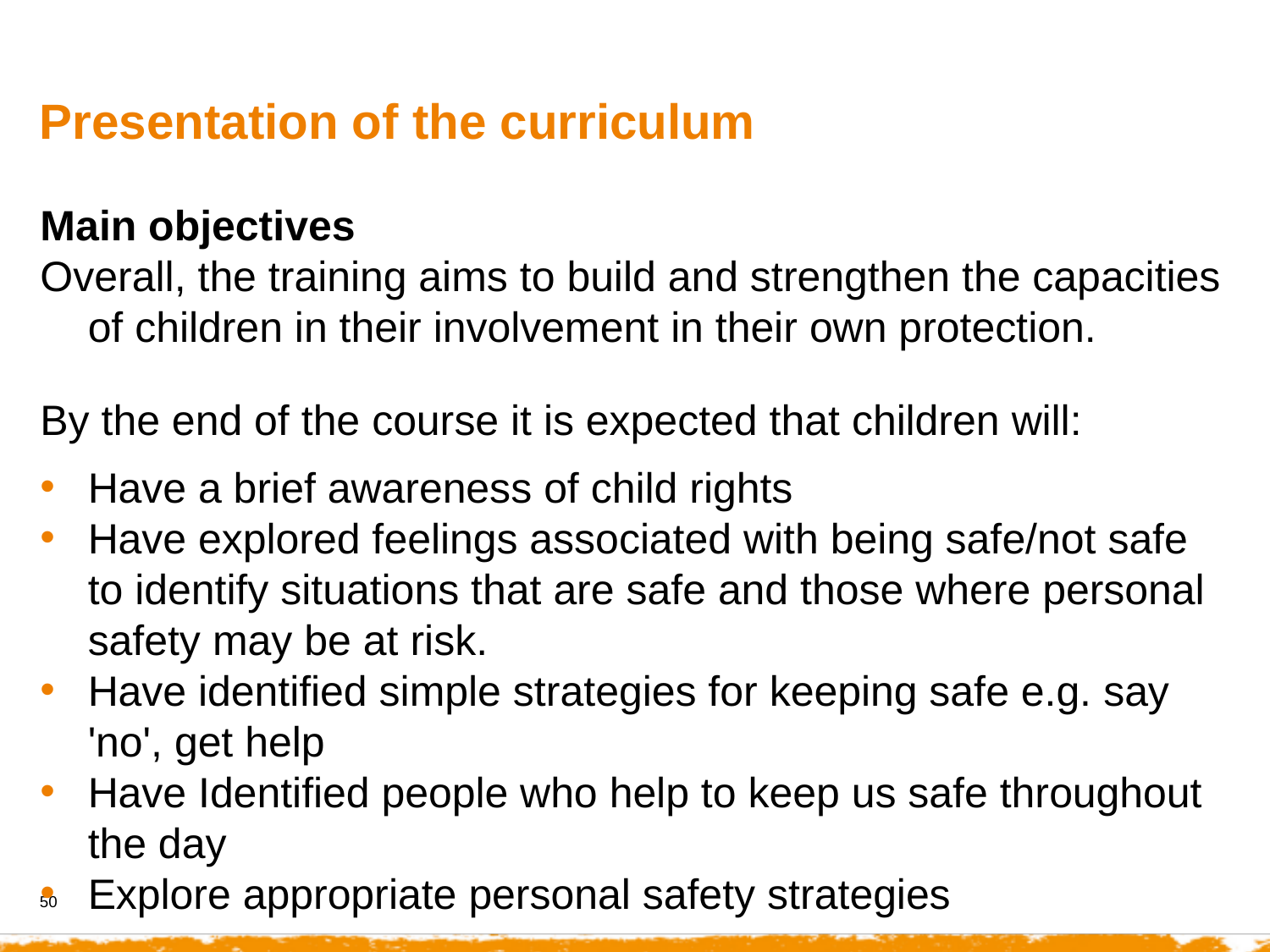

Presentation of the curriculum
Main objectives
Overall, the training aims to build and strengthen the capacities of children in their involvement in their own protection.

By the end of the course it is expected that children will:

Have a brief awareness of child rights
Have explored feelings associated with being safe/not safe
	to identify situations that are safe and those where personal safety may be at risk.
Have identified simple strategies for keeping safe e.g. say 'no', get help
Have Identified people who help to keep us safe throughout the day
Explore appropriate personal safety strategies